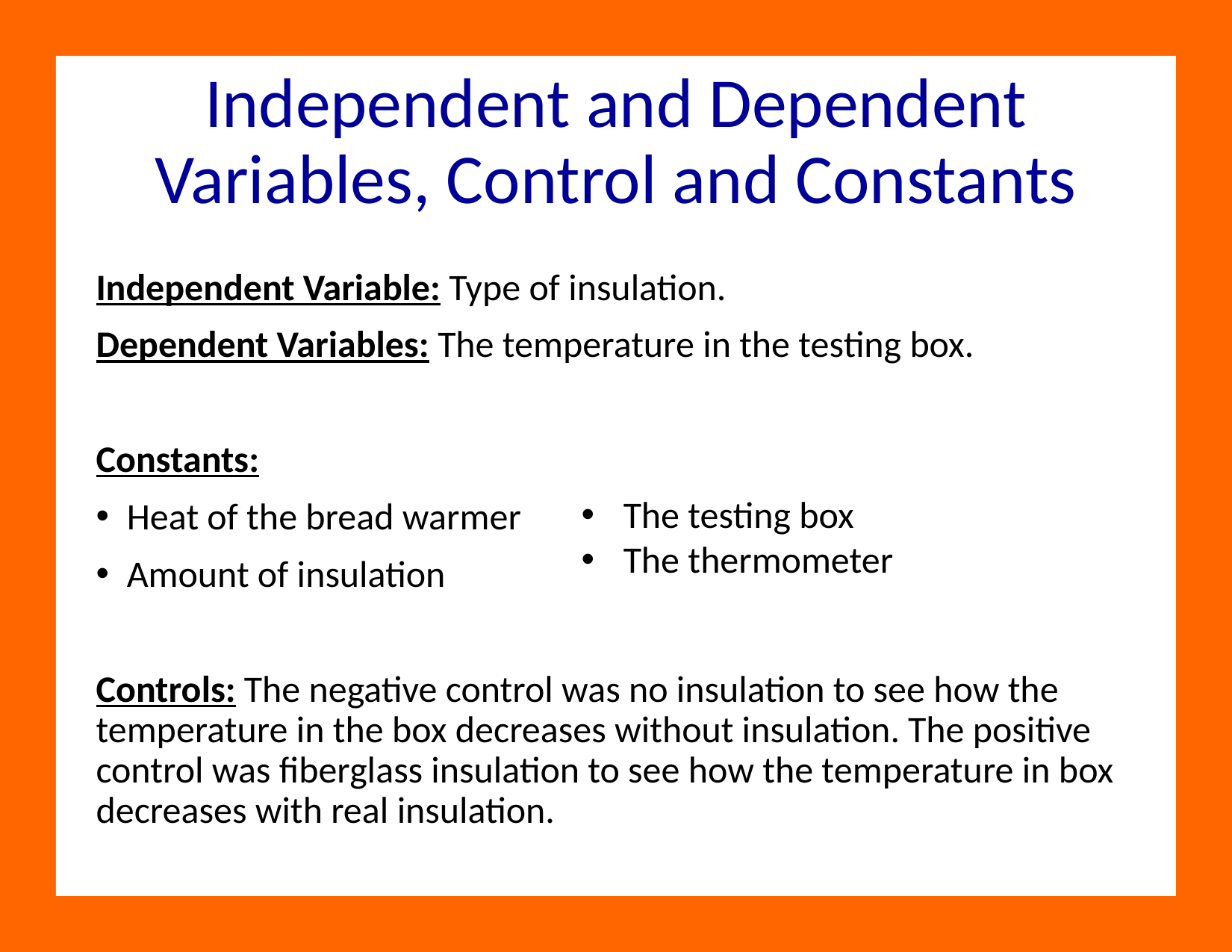

# Independent and Dependent Variables, Control and Constants

Independent Variable: Type of insulation.
Dependent Variables: The temperature in the testing box.

Constants:
Heat of the bread warmer
Amount of insulation

Controls: The negative control was no insulation to see how the temperature in the box decreases without insulation. The positive control was fiberglass insulation to see how the temperature in box decreases with real insulation.
The testing box
The thermometer